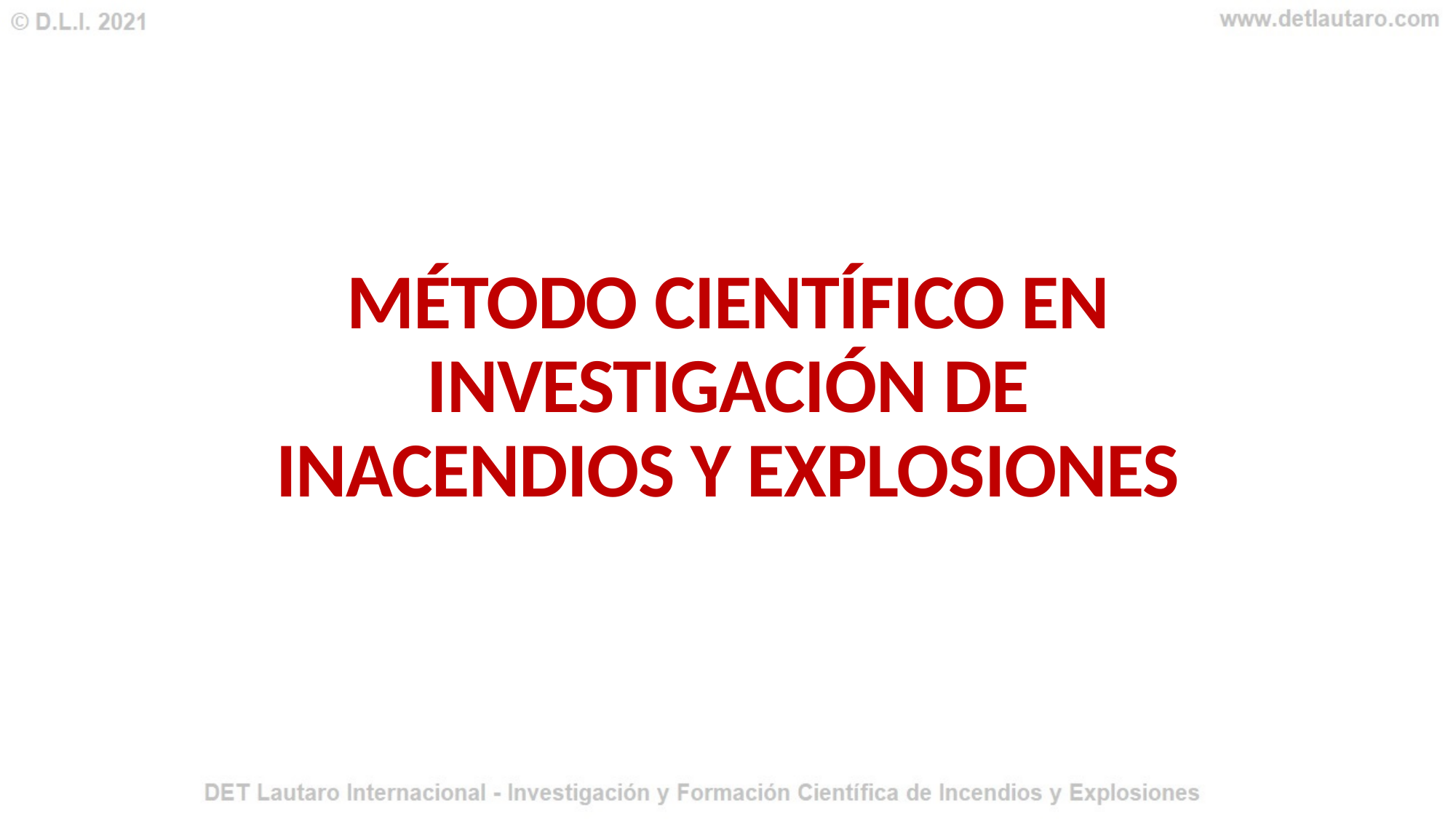

MÉTODO CIENTÍFICO EN INVESTIGACIÓN DE INACENDIOS Y EXPLOSIONES